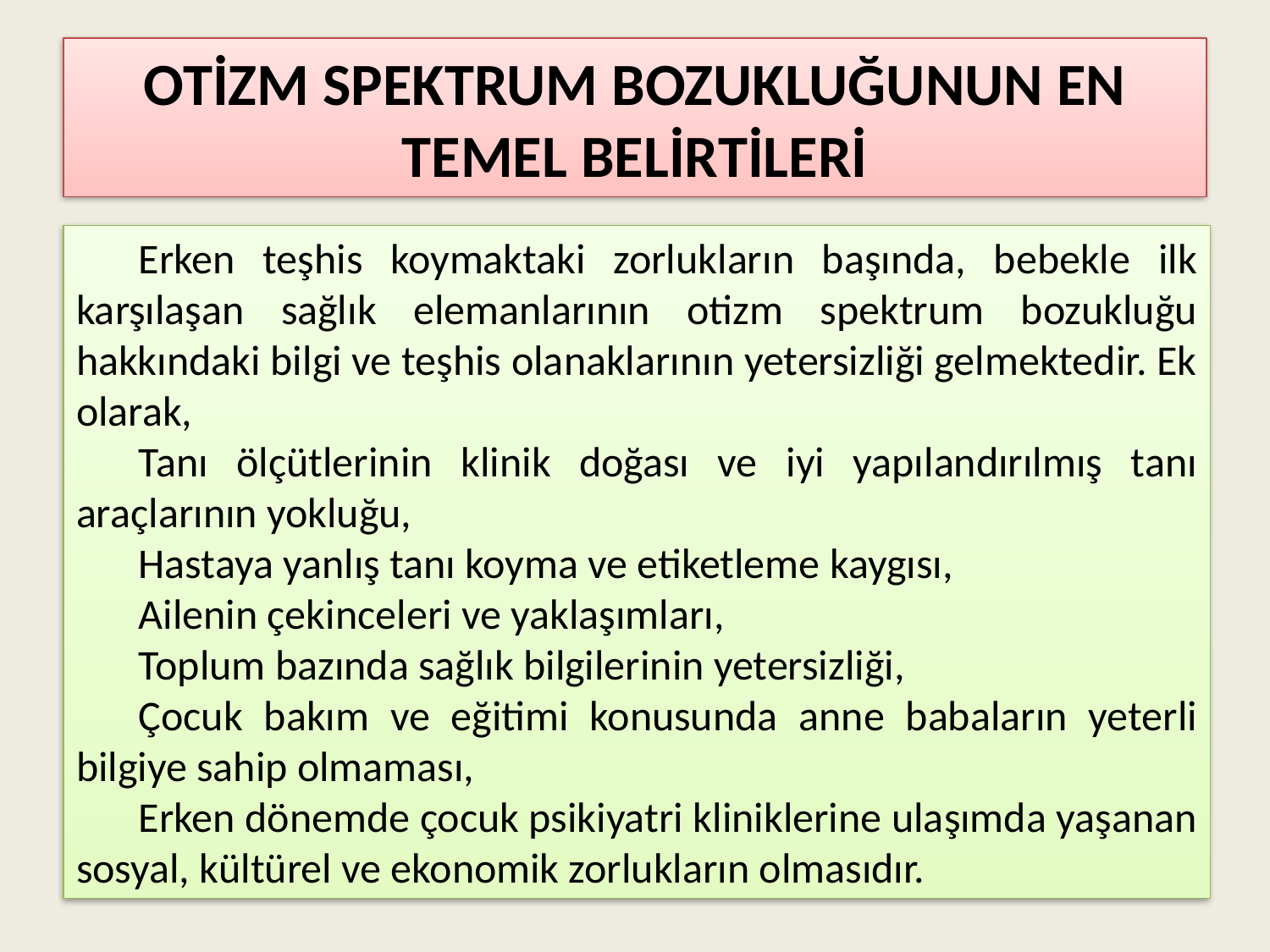

# OTİZM SPEKTRUM BOZUKLUĞUNUN EN TEMEL BELİRTİLERİ
Erken teşhis koymaktaki zorlukların başında, bebekle ilk karşılaşan sağlık elemanlarının otizm spektrum bozukluğu hakkındaki bilgi ve teşhis olanaklarının yetersizliği gelmektedir. Ek olarak,
Tanı ölçütlerinin klinik doğası ve iyi yapılandırılmış tanı araçlarının yokluğu,
Hastaya yanlış tanı koyma ve etiketleme kaygısı,
Ailenin çekinceleri ve yaklaşımları,
Toplum bazında sağlık bilgilerinin yetersizliği,
Çocuk bakım ve eğitimi konusunda anne babaların yeterli bilgiye sahip olmaması,
Erken dönemde çocuk psikiyatri kliniklerine ulaşımda yaşanan sosyal, kültürel ve ekonomik zorlukların olmasıdır.